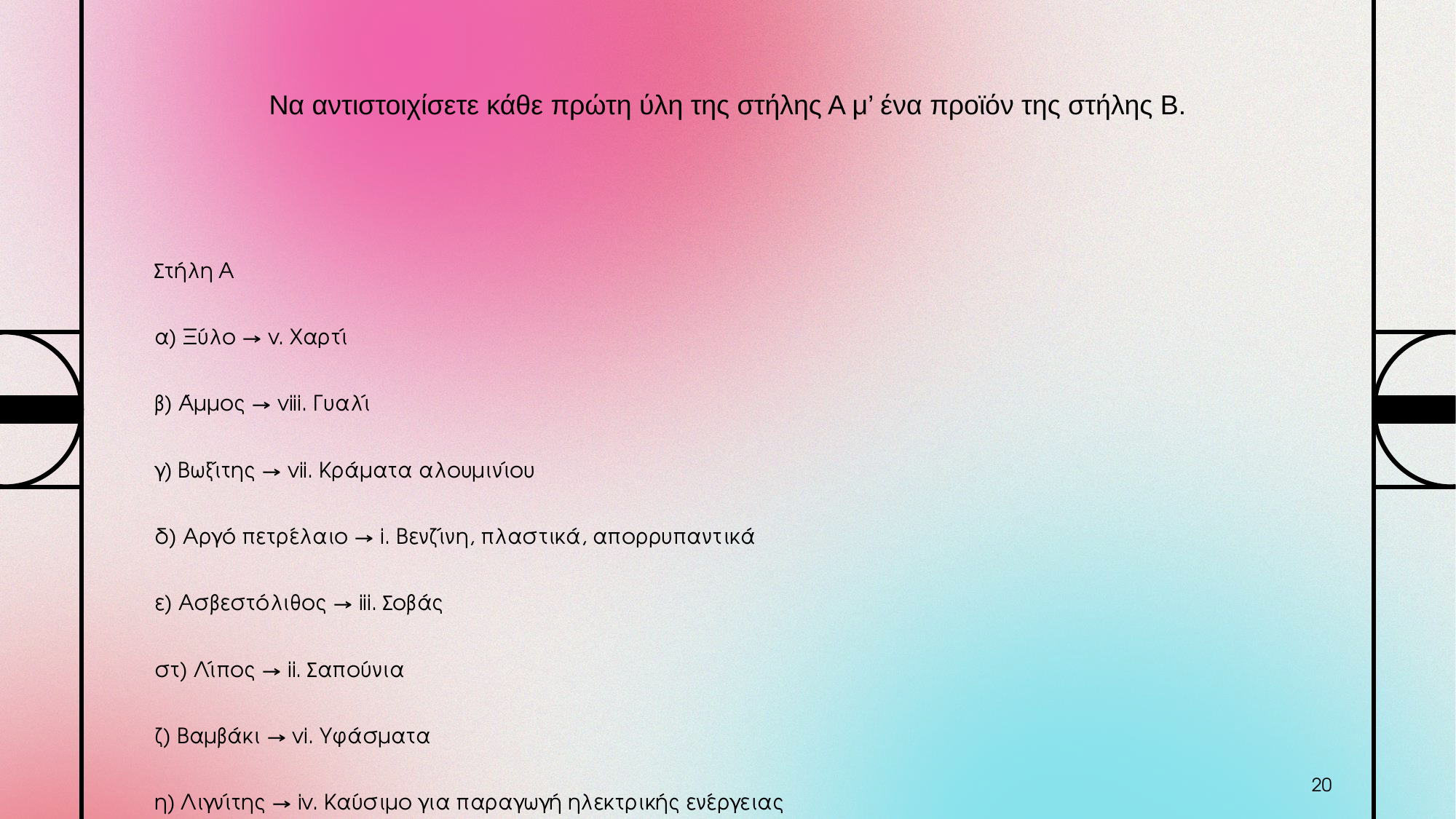

# Να αντιστοιχίσετε κάθε πρώτη ύλη της στήλης Α μ’ ένα προϊόν της στήλης Β.

Στήλη Α
α) Ξύλο → v. Χαρτί
β) Άμμος → viii. Γυαλί
γ) Βωξίτης → vii. Κράματα αλουμινίου
δ) Αργό πετρέλαιο → i. Βενζίνη, πλαστικά, απορρυπαντικά
ε) Ασβεστόλιθος → iii. Σοβάς
στ) Λίπος → ii. Σαπούνια
ζ) Βαμβάκι → vi. Υφάσματα
η) Λιγνίτης → iv. Καύσιμο για παραγωγή ηλεκτρικής ενέργειας

20